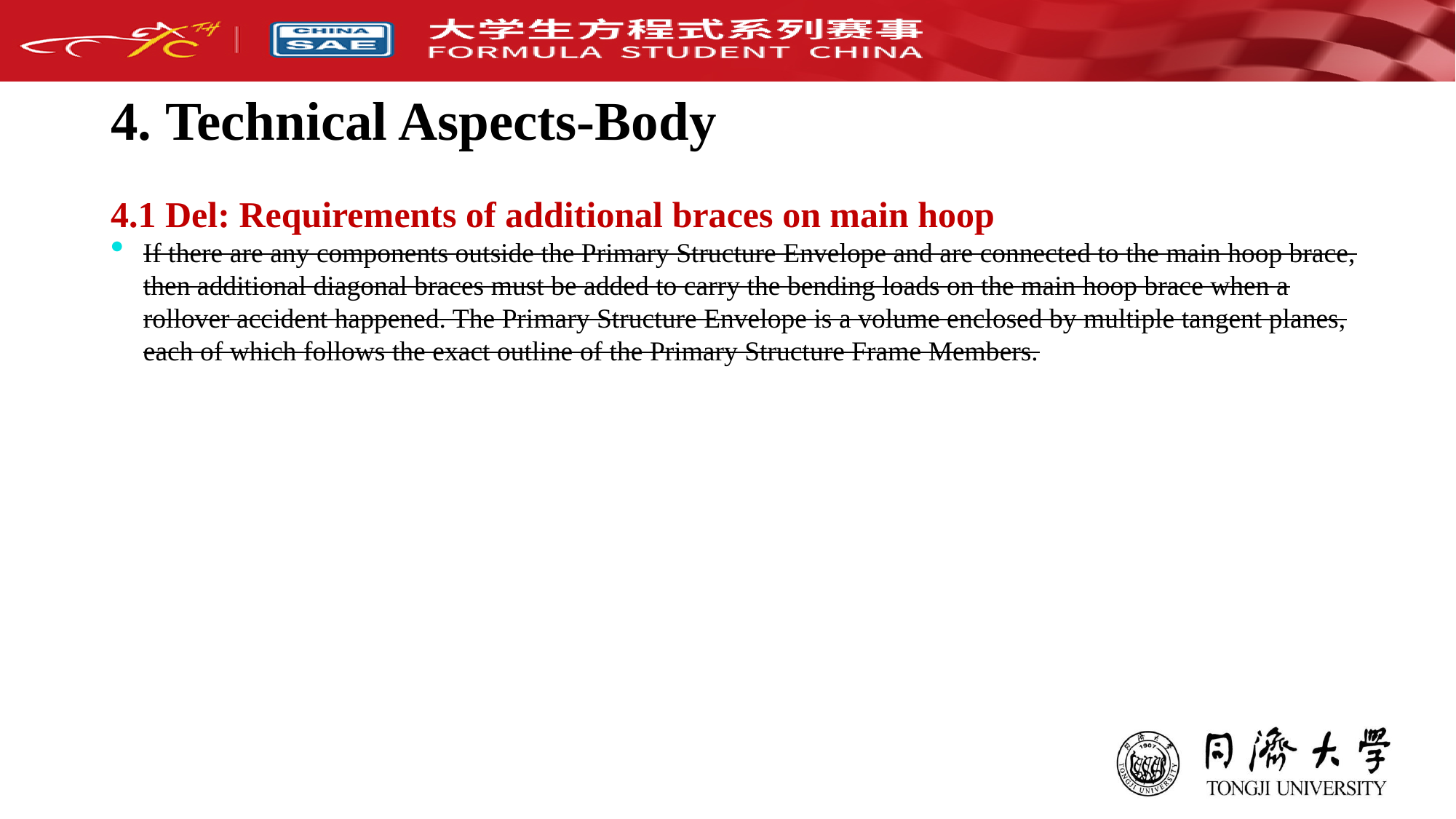

# 4. Technical Aspects-Body
4.1 Del: Requirements of additional braces on main hoop
If there are any components outside the Primary Structure Envelope and are connected to the main hoop brace, then additional diagonal braces must be added to carry the bending loads on the main hoop brace when a rollover accident happened. The Primary Structure Envelope is a volume enclosed by multiple tangent planes, each of which follows the exact outline of the Primary Structure Frame Members.